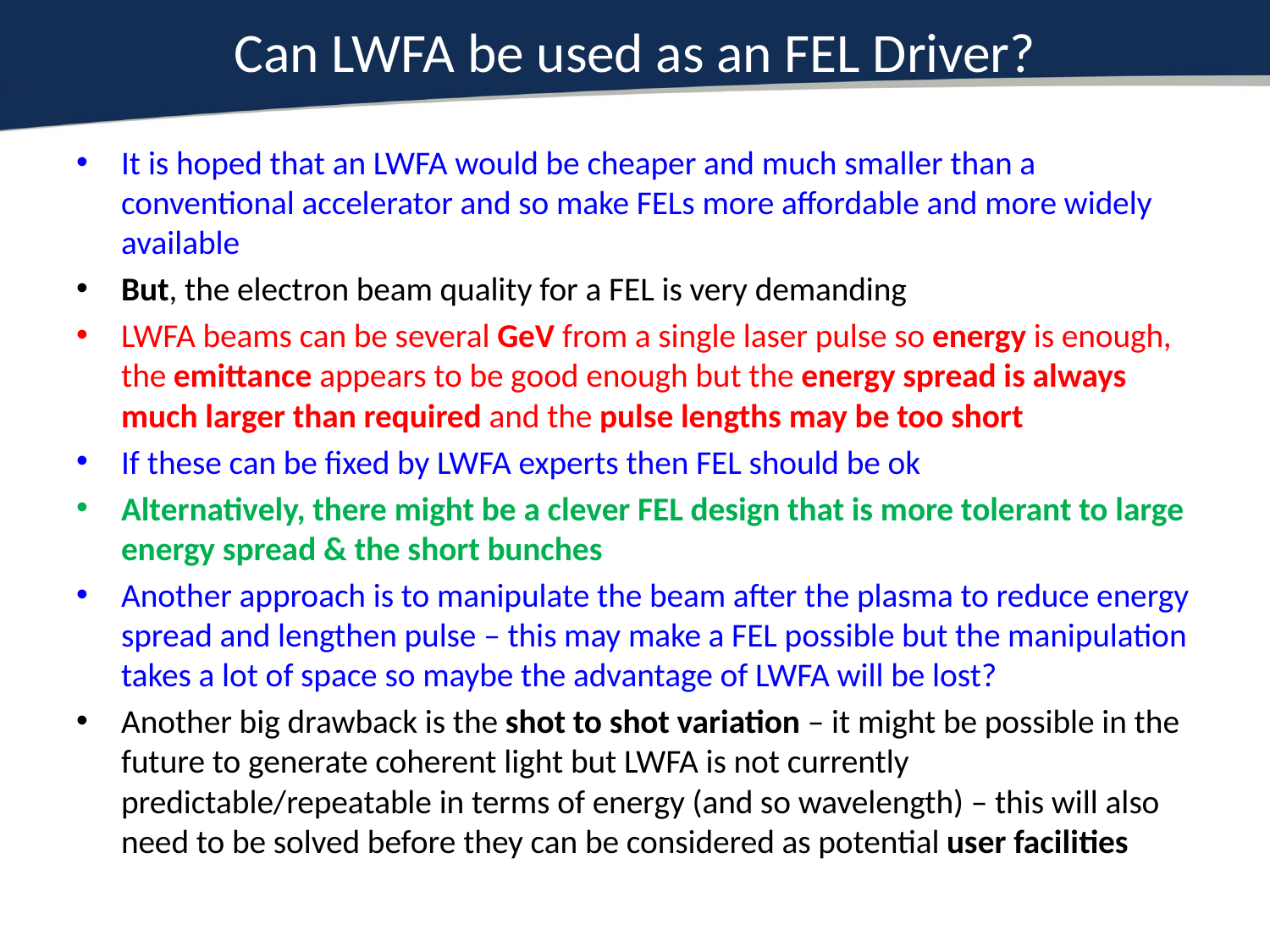

# Can LWFA be used as an FEL Driver?
It is hoped that an LWFA would be cheaper and much smaller than a conventional accelerator and so make FELs more affordable and more widely available
But, the electron beam quality for a FEL is very demanding
LWFA beams can be several GeV from a single laser pulse so energy is enough, the emittance appears to be good enough but the energy spread is always much larger than required and the pulse lengths may be too short
If these can be fixed by LWFA experts then FEL should be ok
Alternatively, there might be a clever FEL design that is more tolerant to large energy spread & the short bunches
Another approach is to manipulate the beam after the plasma to reduce energy spread and lengthen pulse – this may make a FEL possible but the manipulation takes a lot of space so maybe the advantage of LWFA will be lost?
Another big drawback is the shot to shot variation – it might be possible in the future to generate coherent light but LWFA is not currently predictable/repeatable in terms of energy (and so wavelength) – this will also need to be solved before they can be considered as potential user facilities